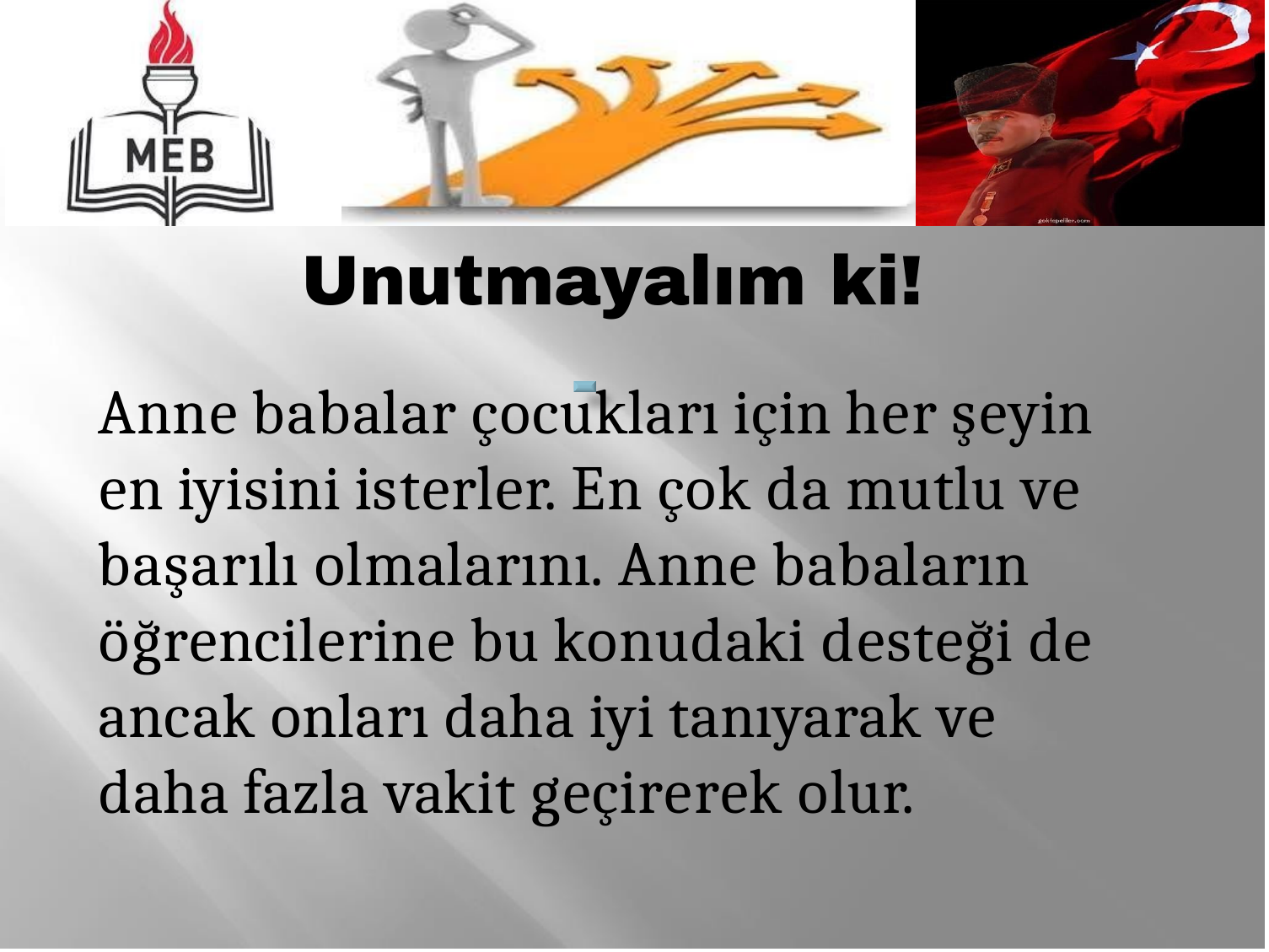

# Unutmayalım ki!
Anne babalar çocukları için her şeyin en iyisini isterler. En çok da mutlu ve başarılı olmalarını. Anne babaların öğrencilerine bu konudaki desteği de ancak onları daha iyi tanıyarak ve daha fazla vakit geçirerek olur.